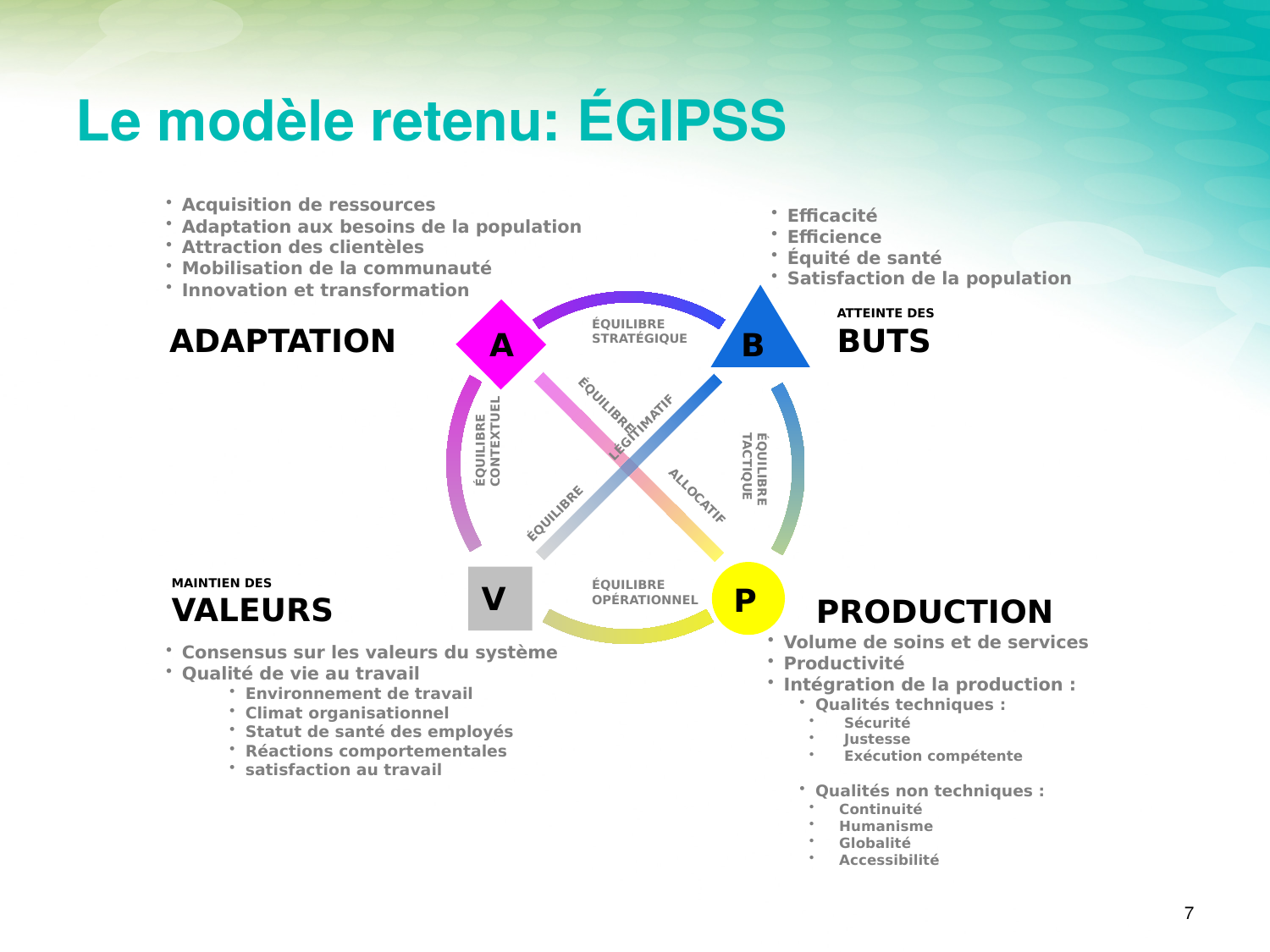

# Le modèle retenu: ÉGIPSS

Acquisition de ressources
Adaptation aux besoins de la population
Attraction des clientèles
Mobilisation de la communauté
Innovation et transformation
Efficacité
Efficience
Équité de santé
Satisfaction de la population

ATTEINTE DES
BUTS
ÉQUILIBRE
STRATÉGIQUE

ADAPTATION
A
B
ÉQUILIBRE
CONTEXTUEL
ÉQUILIBRE          LÉGITIMATIF

ÉQUILIBRE             ALLOCATIF
ÉQUILIBRE
TACTIQUE

MAINTIEN DES
VALEURS
ÉQUILIBRE
OPÉRATIONNEL
V
P
PRODUCTION
Consensus sur les valeurs du système
Qualité de vie au travail
Environnement de travail
Climat organisationnel
Statut de santé des employés
Réactions comportementales
satisfaction au travail
Volume de soins et de services
Productivité
Intégration de la production :
Qualités techniques :
 Sécurité
 Justesse
 Exécution compétente
Qualités non techniques :
Continuité
Humanisme
Globalité
Accessibilité

7